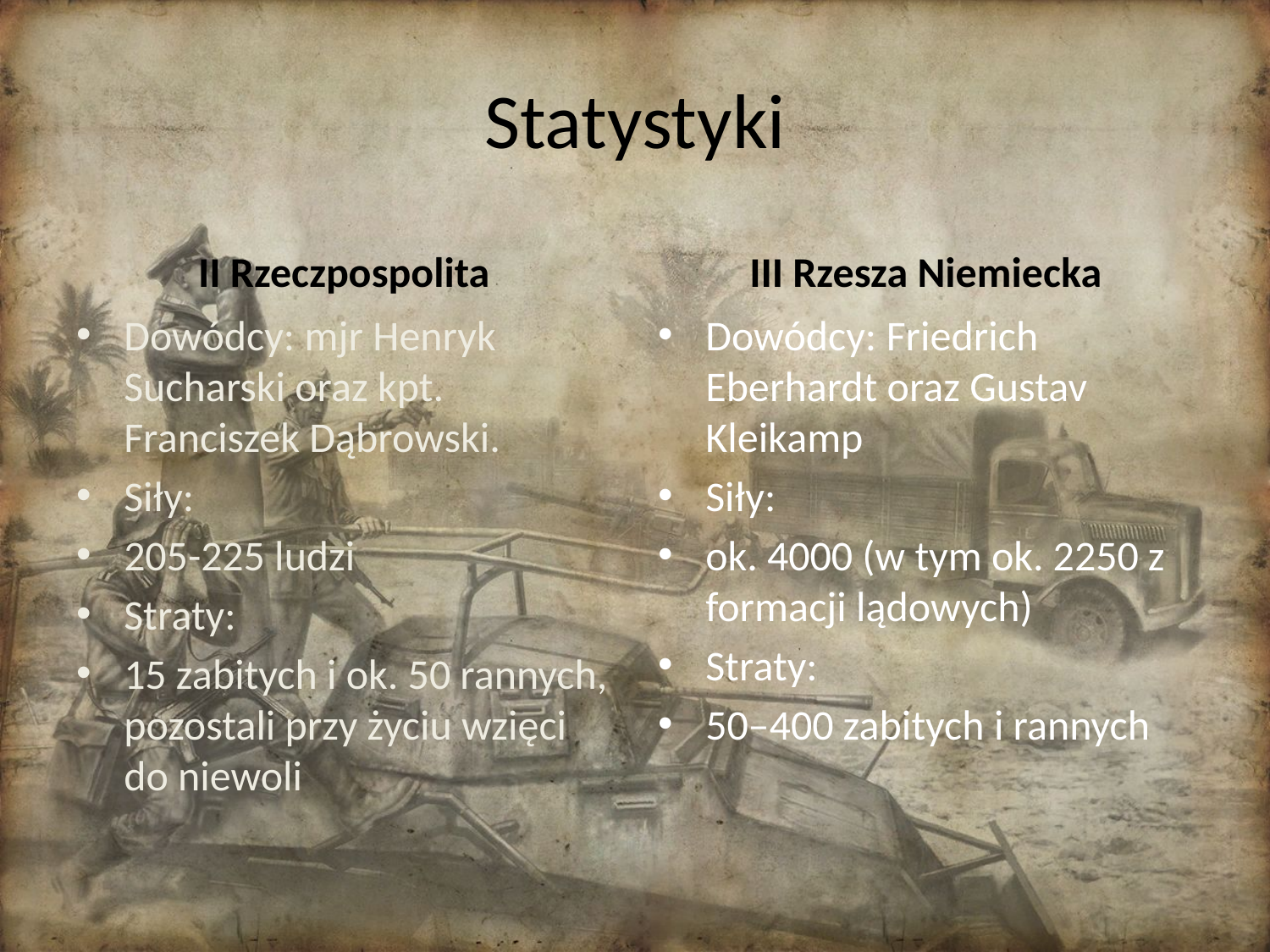

# Statystyki
II Rzeczpospolita
III Rzesza Niemiecka
Dowódcy: mjr Henryk Sucharski oraz kpt. Franciszek Dąbrowski.
Siły:
205-225 ludzi
Straty:
15 zabitych i ok. 50 rannych, pozostali przy życiu wzięci do niewoli
Dowódcy: Friedrich Eberhardt oraz Gustav Kleikamp
Siły:
ok. 4000 (w tym ok. 2250 z formacji lądowych)
Straty:
50–400 zabitych i rannych